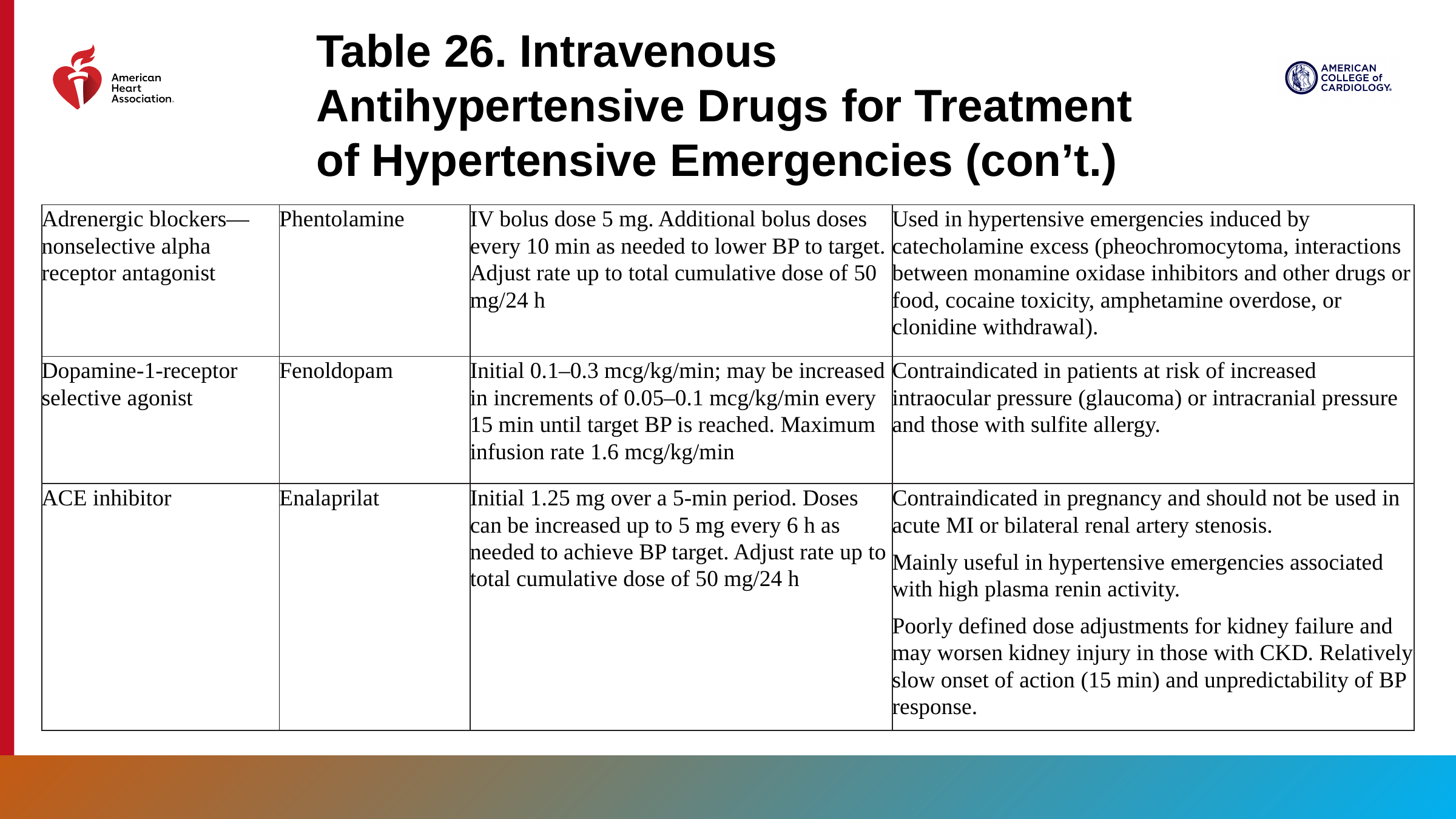

Table 26. Intravenous Antihypertensive Drugs for Treatment of Hypertensive Emergencies (con’t.)
| Adrenergic blockers— nonselective alpha receptor antagonist | Phentolamine | IV bolus dose 5 mg. Additional bolus doses every 10 min as needed to lower BP to target. Adjust rate up to total cumulative dose of 50 mg/24 h | Used in hypertensive emergencies induced by catecholamine excess (pheochromocytoma, interactions between monamine oxidase inhibitors and other drugs or food, cocaine toxicity, amphetamine overdose, or clonidine withdrawal). |
| --- | --- | --- | --- |
| Dopamine-1-receptor selective agonist | Fenoldopam | Initial 0.1–0.3 mcg/kg/min; may be increased in increments of 0.05–0.1 mcg/kg/min every 15 min until target BP is reached. Maximum infusion rate 1.6 mcg/kg/min | Contraindicated in patients at risk of increased intraocular pressure (glaucoma) or intracranial pressure and those with sulfite allergy. |
| ACE inhibitor | Enalaprilat | Initial 1.25 mg over a 5-min period. Doses can be increased up to 5 mg every 6 h as needed to achieve BP target. Adjust rate up to total cumulative dose of 50 mg/24 h | Contraindicated in pregnancy and should not be used in acute MI or bilateral renal artery stenosis. Mainly useful in hypertensive emergencies associated with high plasma renin activity. Poorly defined dose adjustments for kidney failure and may worsen kidney injury in those with CKD. Relatively slow onset of action (15 min) and unpredictability of BP response. |